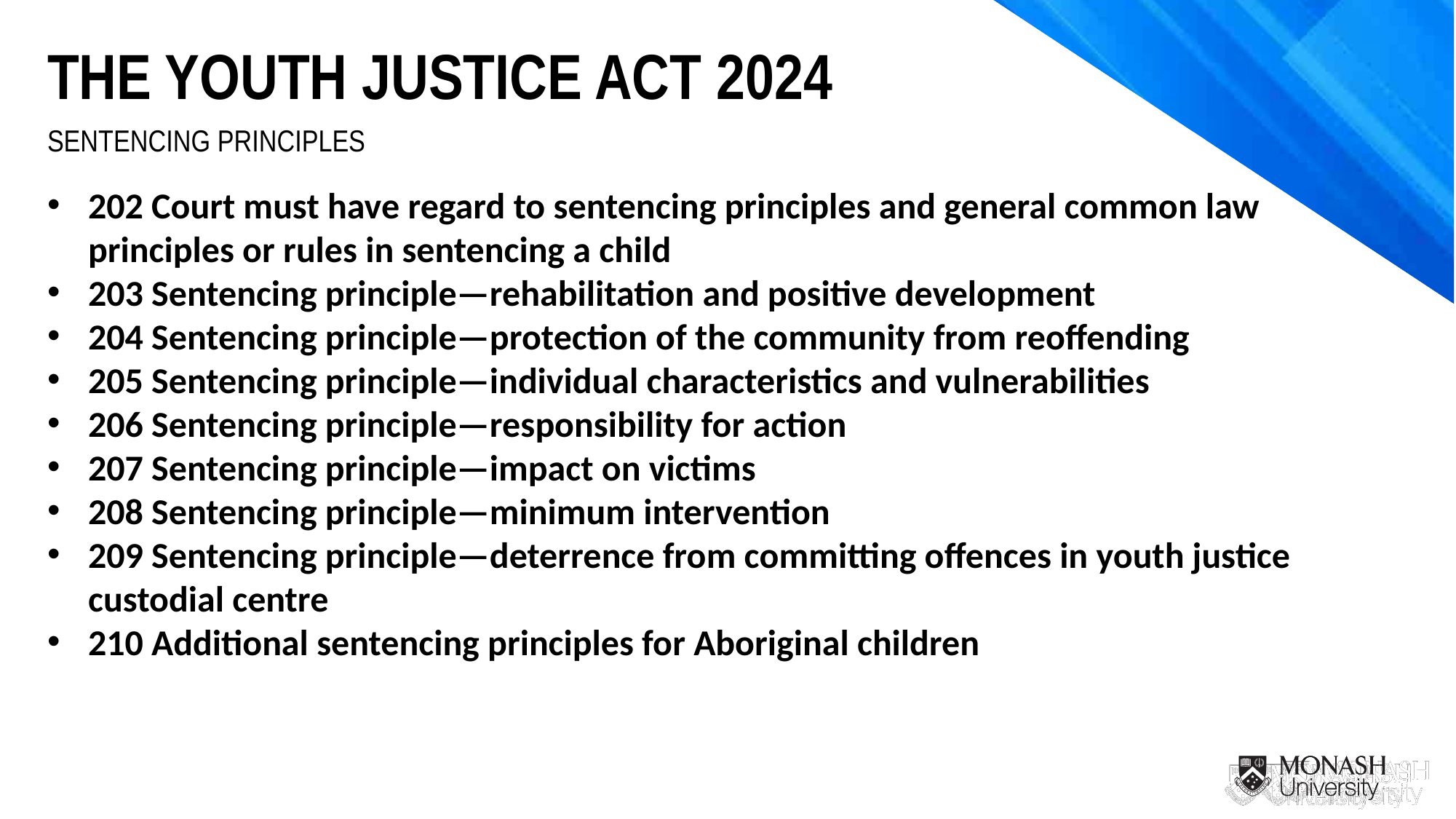

THE YOUTH JUSTICE ACT 2024
SENTENCING PRINCIPLES
202 Court must have regard to sentencing principles and general common law principles or rules in sentencing a child
203 Sentencing principle—rehabilitation and positive development
204 Sentencing principle—protection of the community from reoffending
205 Sentencing principle—individual characteristics and vulnerabilities
206 Sentencing principle—responsibility for action
207 Sentencing principle—impact on victims
208 Sentencing principle—minimum intervention
209 Sentencing principle—deterrence from committing offences in youth justice custodial centre
210 Additional sentencing principles for Aboriginal children